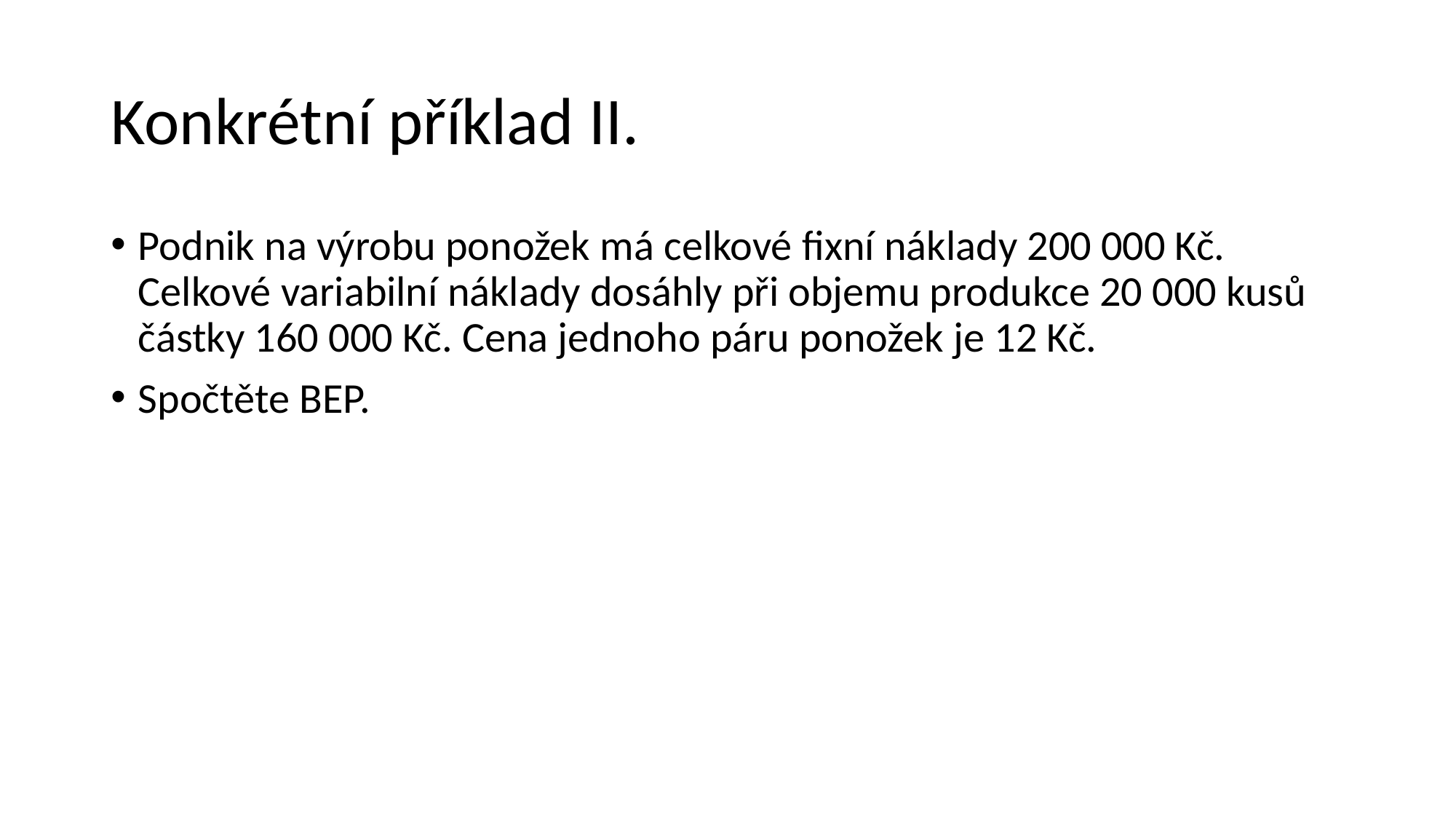

# Konkrétní příklad II.
Podnik na výrobu ponožek má celkové fixní náklady 200 000 Kč. Celkové variabilní náklady dosáhly při objemu produkce 20 000 kusů částky 160 000 Kč. Cena jednoho páru ponožek je 12 Kč.
Spočtěte BEP.